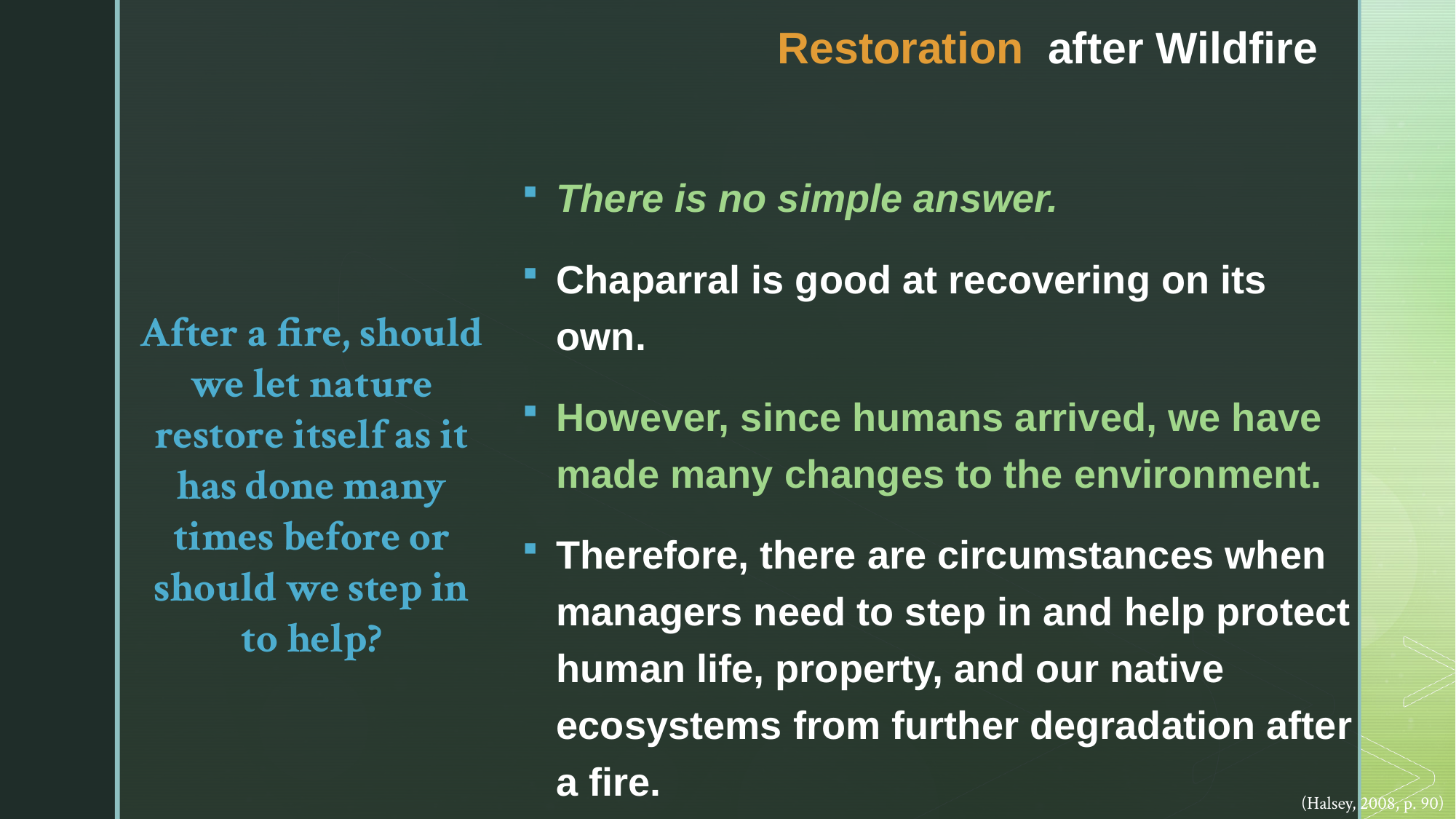

# Restoration  after Wildfire
There is no simple answer.
Chaparral is good at recovering on its own.
However, since humans arrived, we have made many changes to the environment.
Therefore, there are circumstances when managers need to step in and help protect human life, property, and our native ecosystems from further degradation after a fire.
After a fire, should we let nature restore itself as it has done many times before or should we step in to help?
(Halsey, 2008, p. 90)